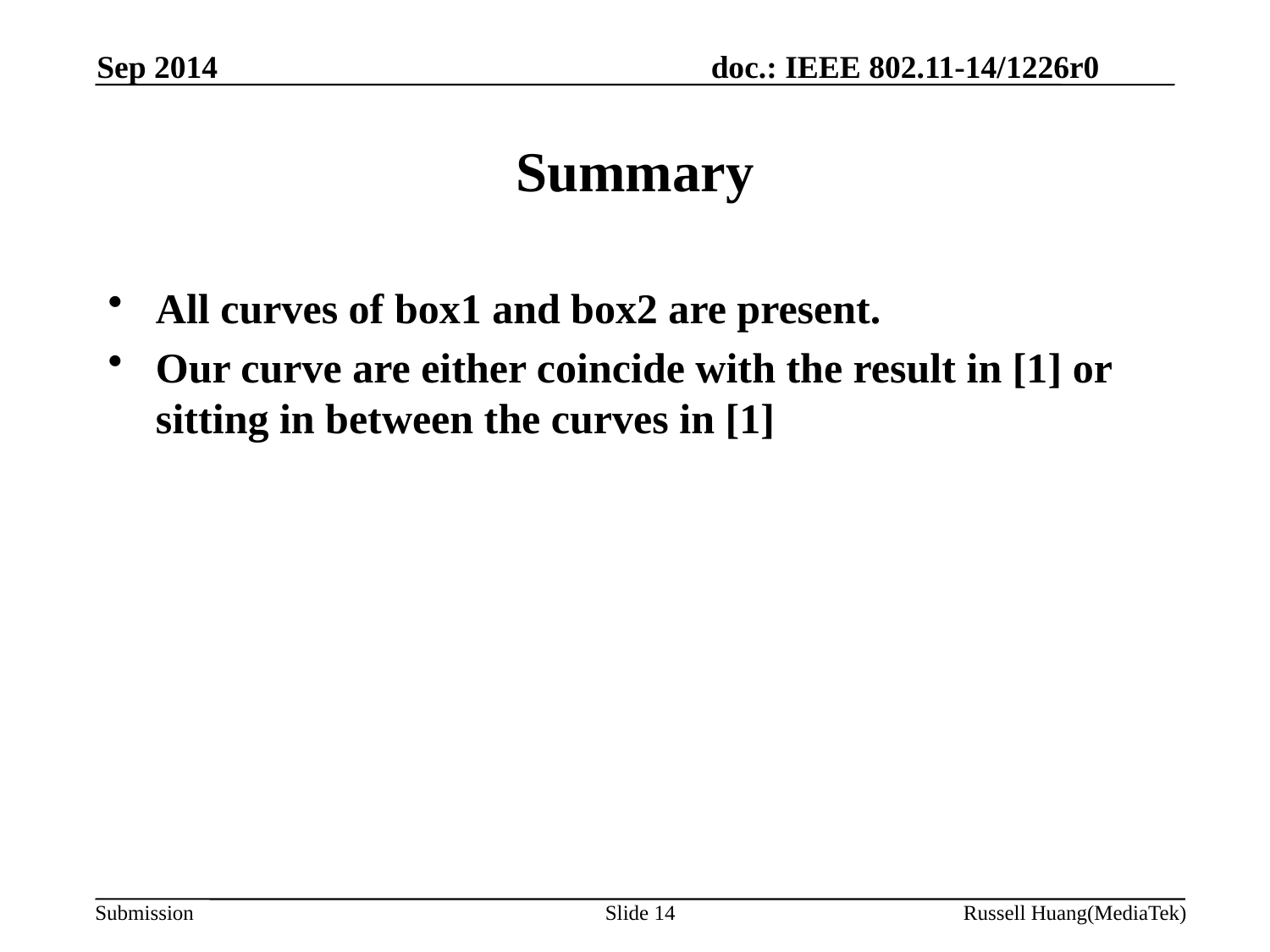

Sep 2014
# Summary
All curves of box1 and box2 are present.
Our curve are either coincide with the result in [1] or sitting in between the curves in [1]

Slide 14
Russell Huang(MediaTek)